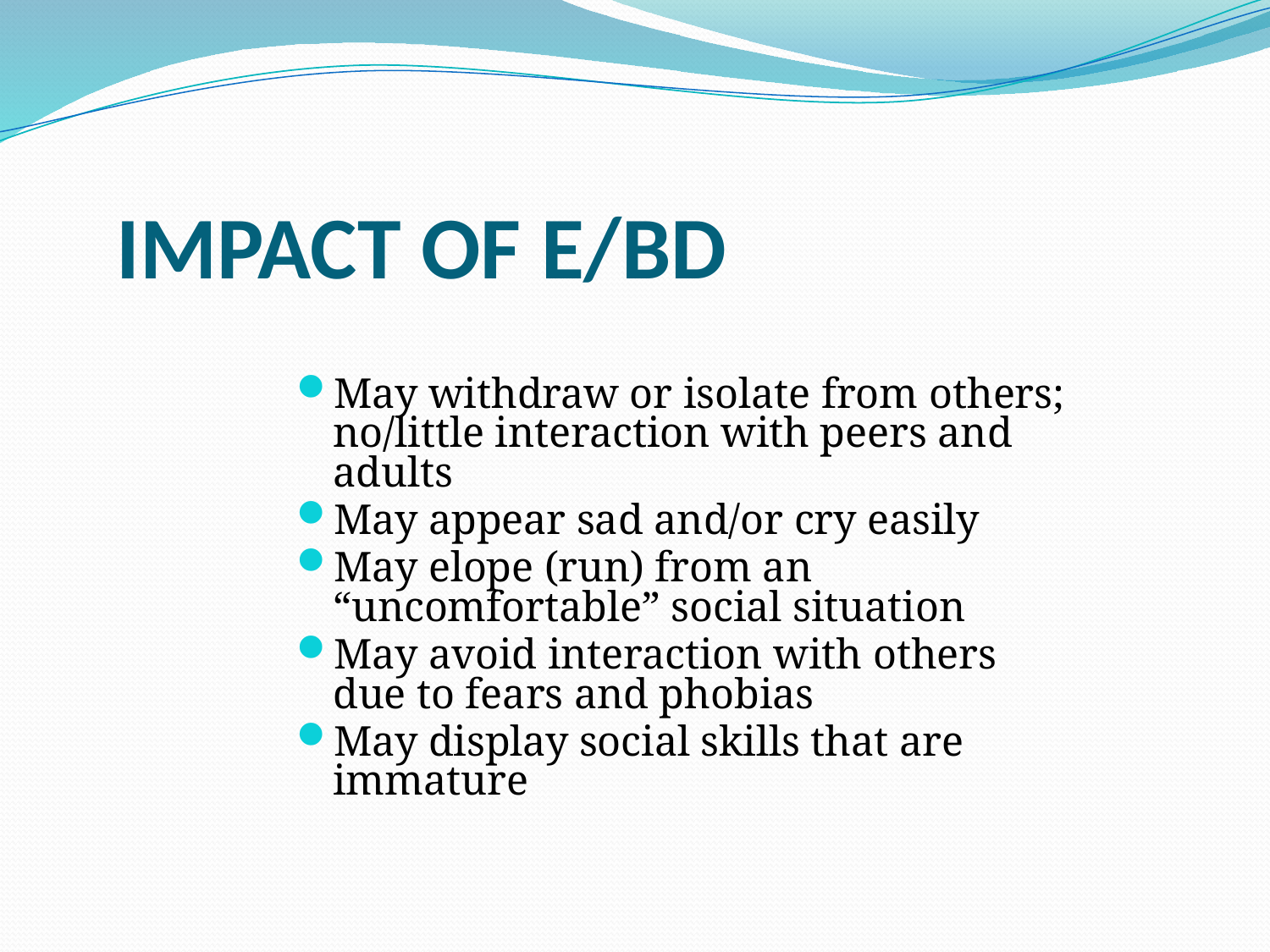

IMPACT OF E/BD
May withdraw or isolate from others; no/little interaction with peers and adults
May appear sad and/or cry easily
May elope (run) from an “uncomfortable” social situation
May avoid interaction with others due to fears and phobias
May display social skills that are immature